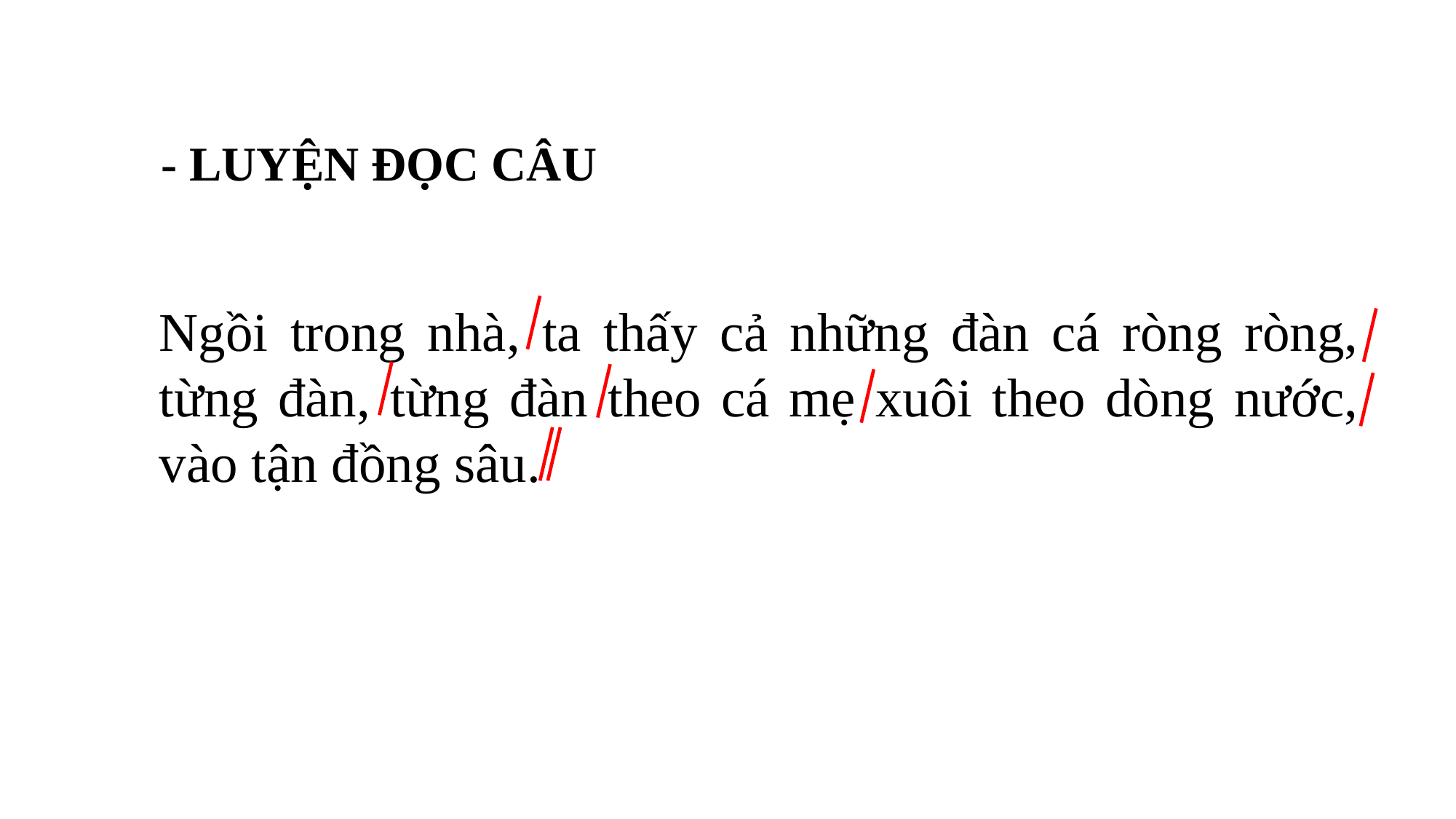

- LUYỆN ĐỌC CÂU
Ngồi trong nhà, ta thấy cả những đàn cá ròng ròng, từng đàn, từng đàn theo cá mẹ xuôi theo dòng nước, vào tận đồng sâu.